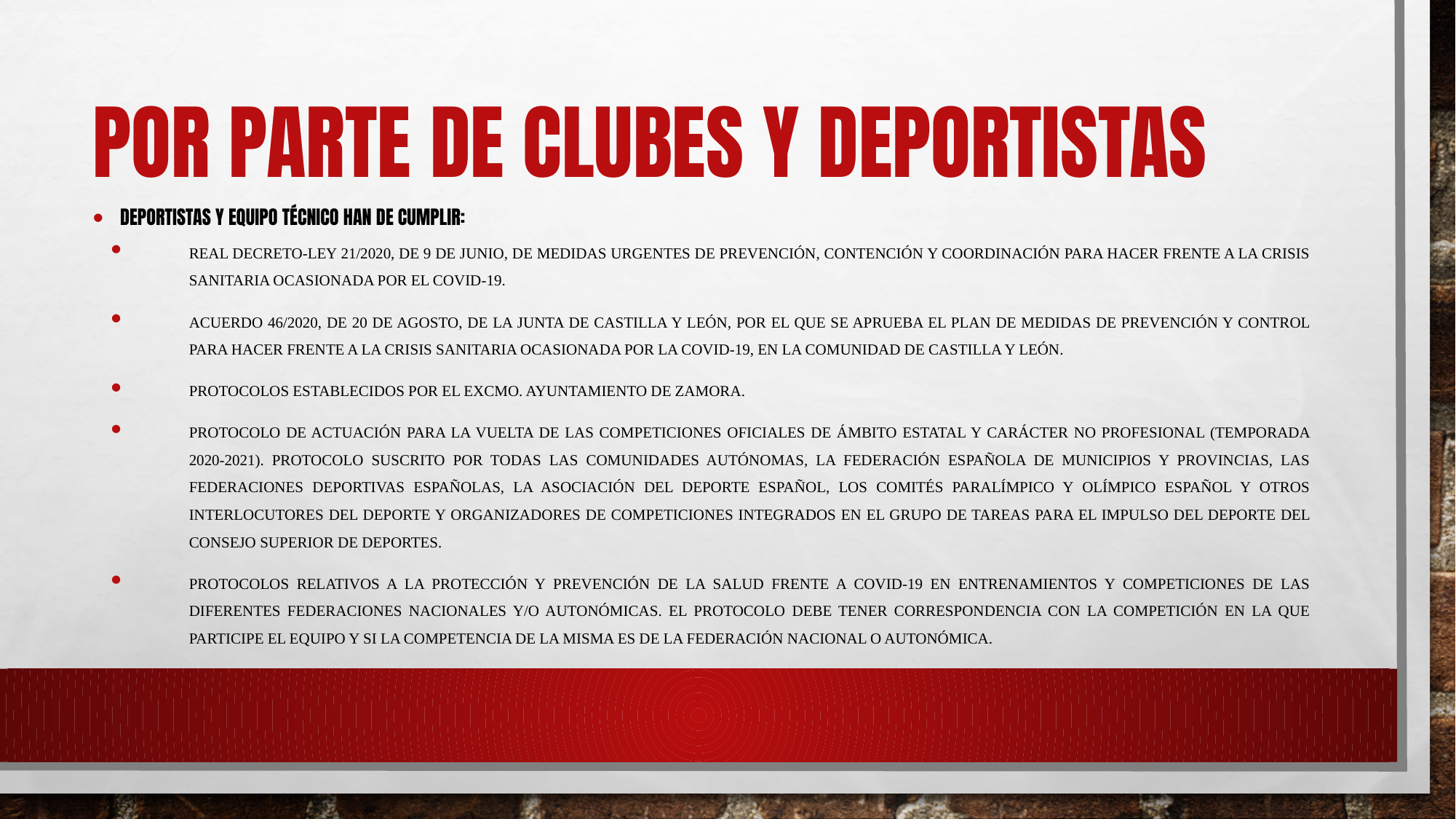

# Por parte de clubes y deportistas
Deportistas y equipo técnico han de cumplir:
Real Decreto-ley 21/2020, de 9 de junio, de medidas urgentes de prevención, contención y coordinación para hacer frente a la crisis sanitaria ocasionada por el COVID-19.
ACUERDO 46/2020, de 20 de agosto, de la Junta de Castilla y León, por el que se aprueba el Plan de Medidas de Prevención y Control para hacer frente a la crisis sanitaria ocasionada por la COVID-19, en la Comunidad de Castilla y León.
Protocolos establecidos por el Excmo. Ayuntamiento de Zamora.
Protocolo de actuación para la vuelta de las competiciones oficiales de ámbito estatal y carácter no profesional (Temporada 2020-2021). Protocolo suscrito por todas las comunidades autónomas, la Federación Española de Municipios y Provincias, las Federaciones Deportivas Españolas, la Asociación del Deporte Español, los Comités Paralímpico y Olímpico Español y otros interlocutores del deporte y organizadores de competiciones integrados en el Grupo de Tareas para el Impulso del deporte del Consejo Superior de Deportes.
Protocolos relativos a la protección y prevención de la salud frente a COVID-19 en entrenamientos y competiciones de las diferentes federaciones nacionales y/o autonómicas. El protocolo debe tener correspondencia con la Competición en la que participe el equipo y si la competencia de la misma es de la federación nacional o autonómica.